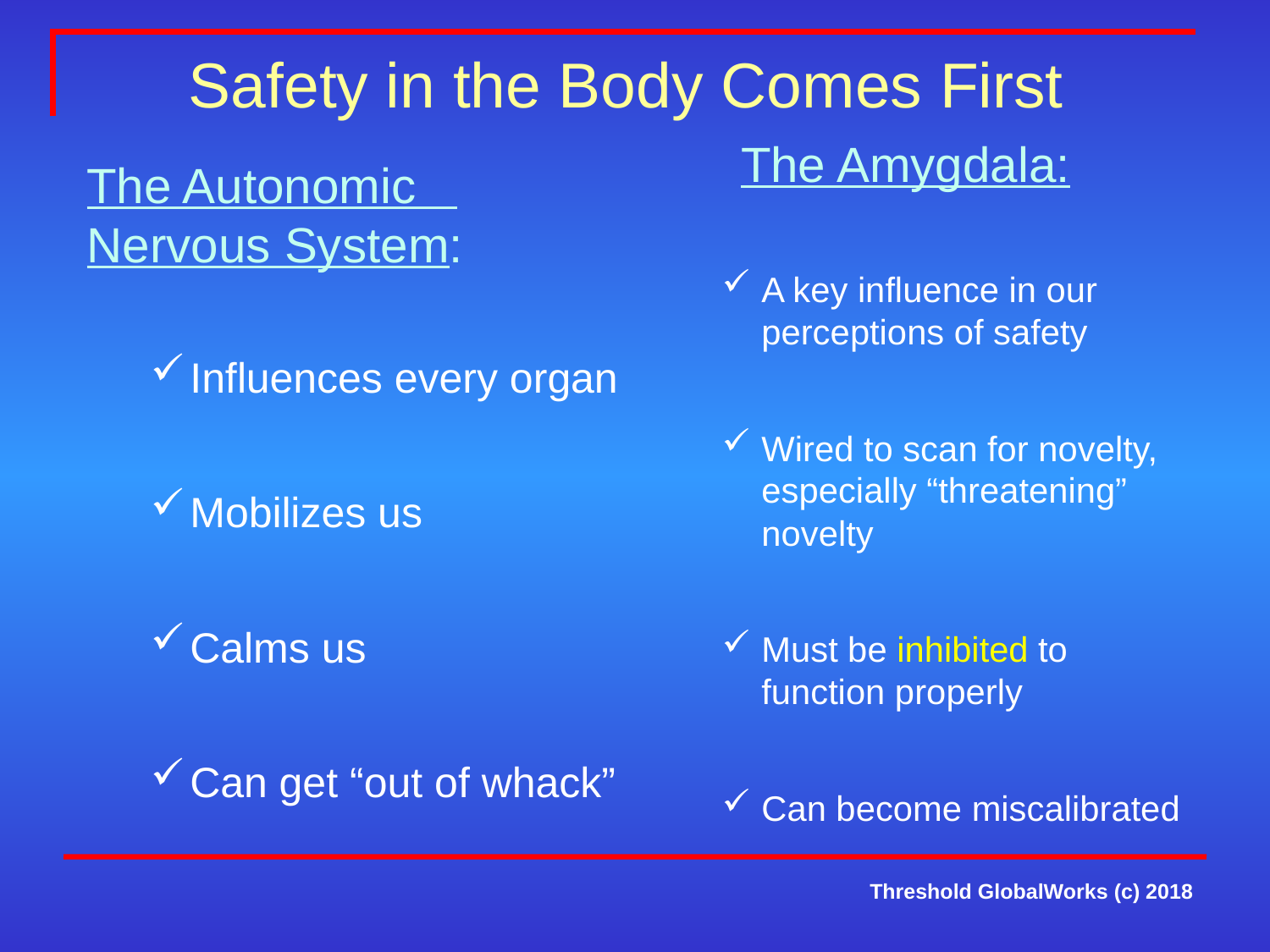

# Safety in the Body Comes First
      The Amygdala:

A key influence in our perceptions of safety

Wired to scan for novelty, especially “threatening” novelty

Must be inhibited to function properly

Can become miscalibrated

The Autonomic    Nervous System:

Influences every organ

Mobilizes us

Calms us

Can get “out of whack”
Threshold GlobalWorks (c) 2018